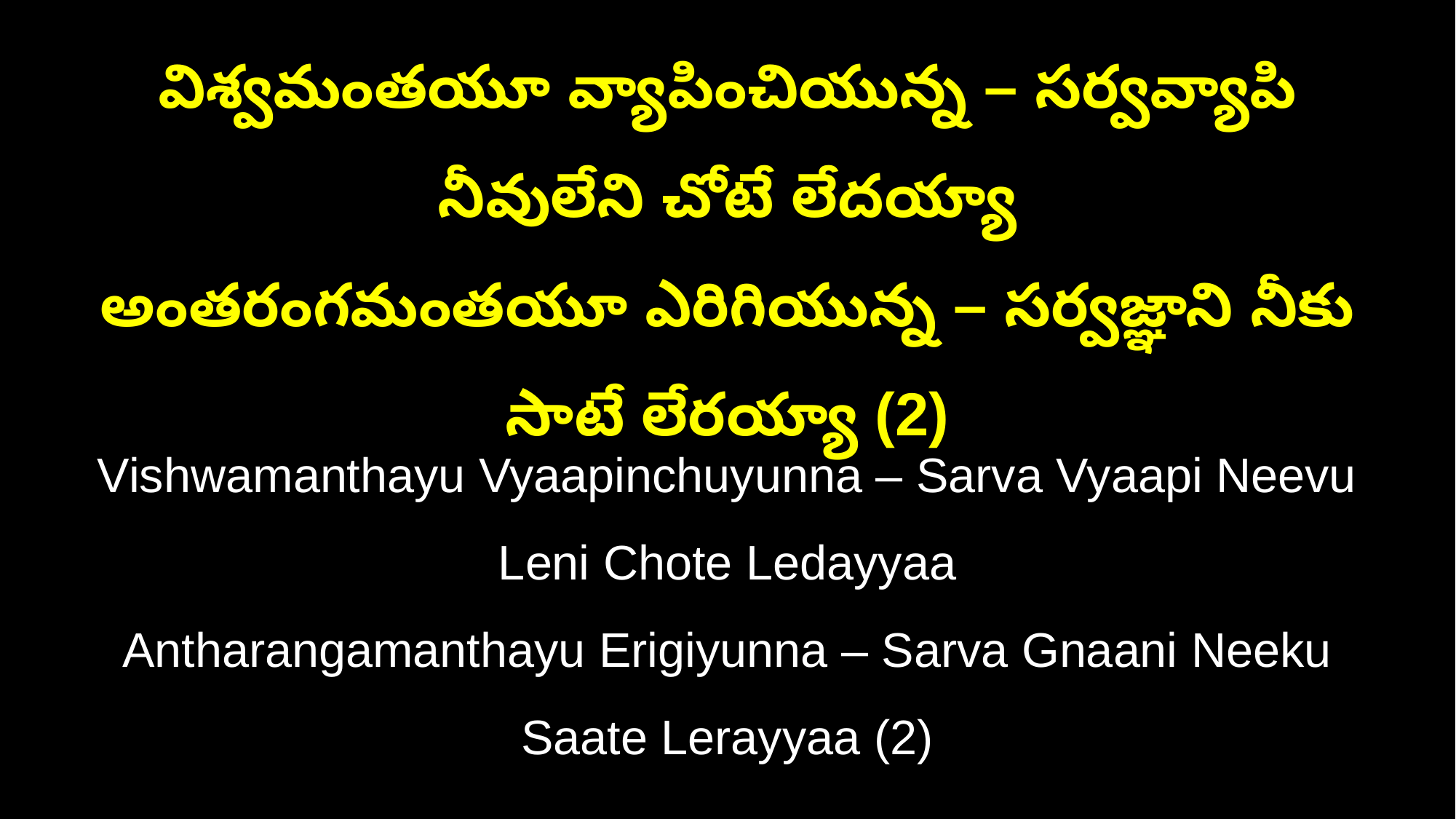

విశ్వమంతయూ వ్యాపించియున్న – సర్వవ్యాపి నీవులేని చోటే లేదయ్యా
అంతరంగమంతయూ ఎరిగియున్న – సర్వజ్ఞాని నీకు సాటే లేరయ్యా (2)
Vishwamanthayu Vyaapinchuyunna – Sarva Vyaapi Neevu Leni Chote Ledayyaa
Antharangamanthayu Erigiyunna – Sarva Gnaani Neeku Saate Lerayyaa (2)